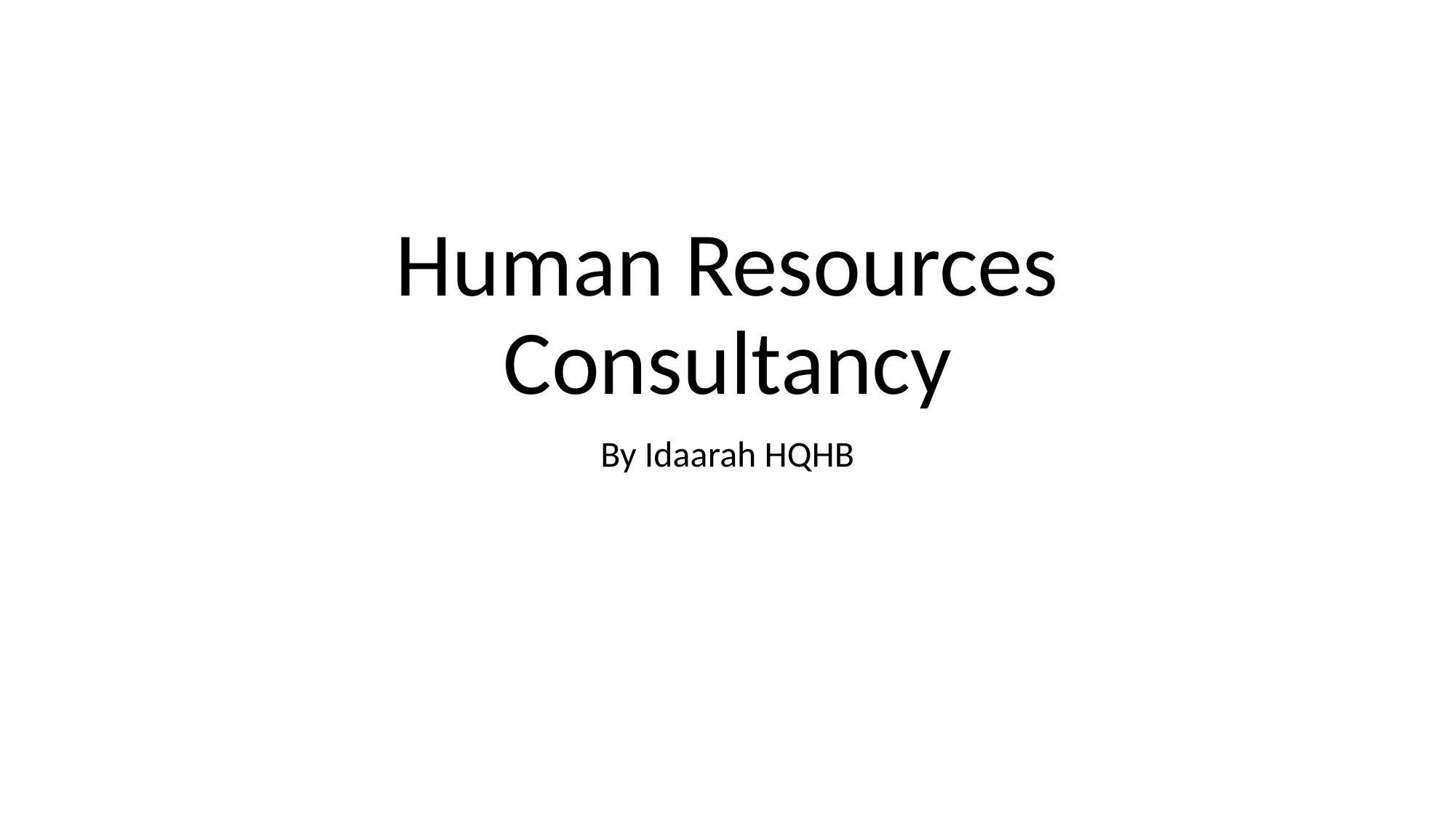

# Human Resources Consultancy
By Idaarah HQHB